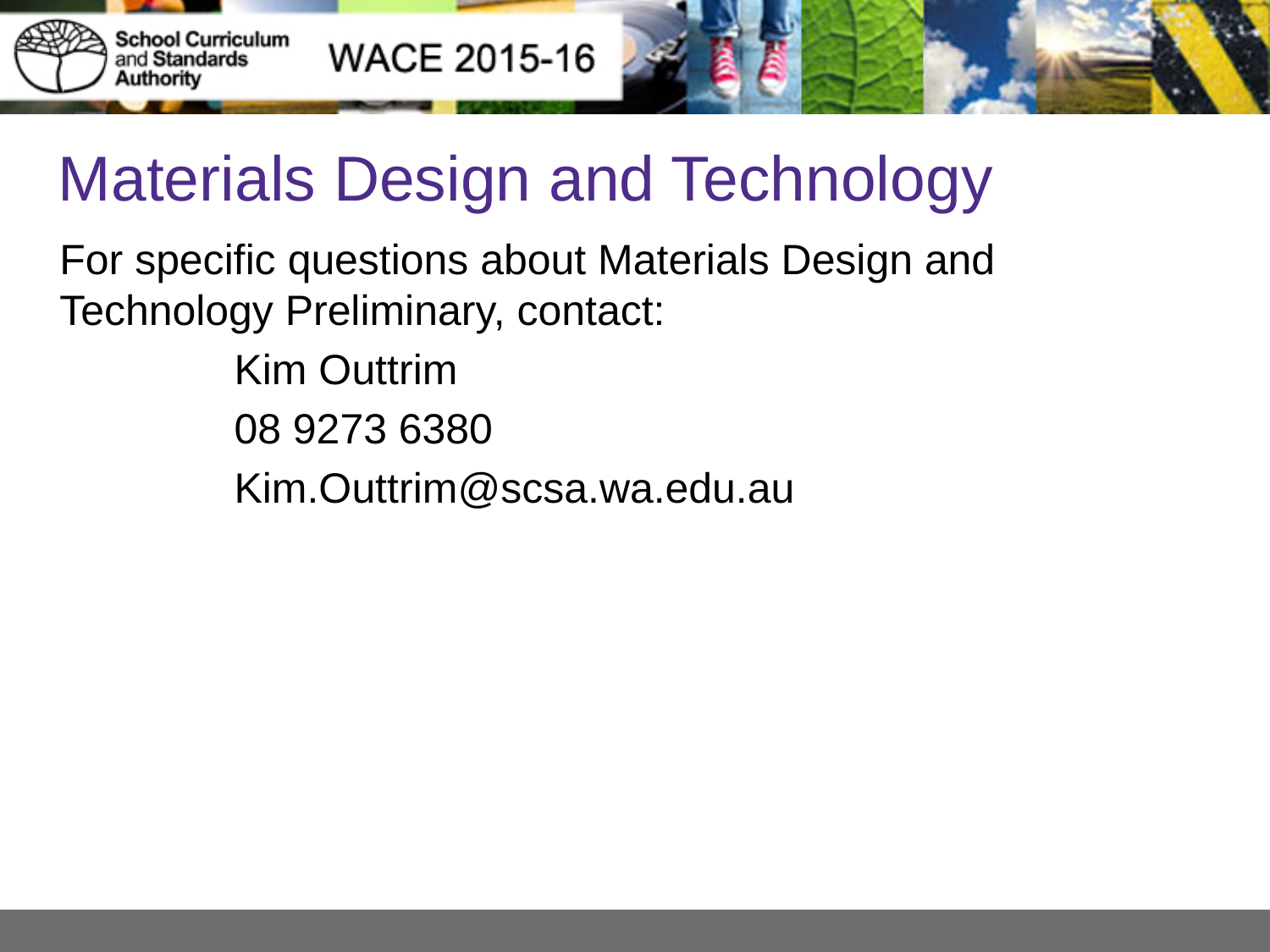

# Materials Design and Technology
For specific questions about Materials Design and Technology Preliminary, contact:
Kim Outtrim
08 9273 6380
Kim.Outtrim@scsa.wa.edu.au